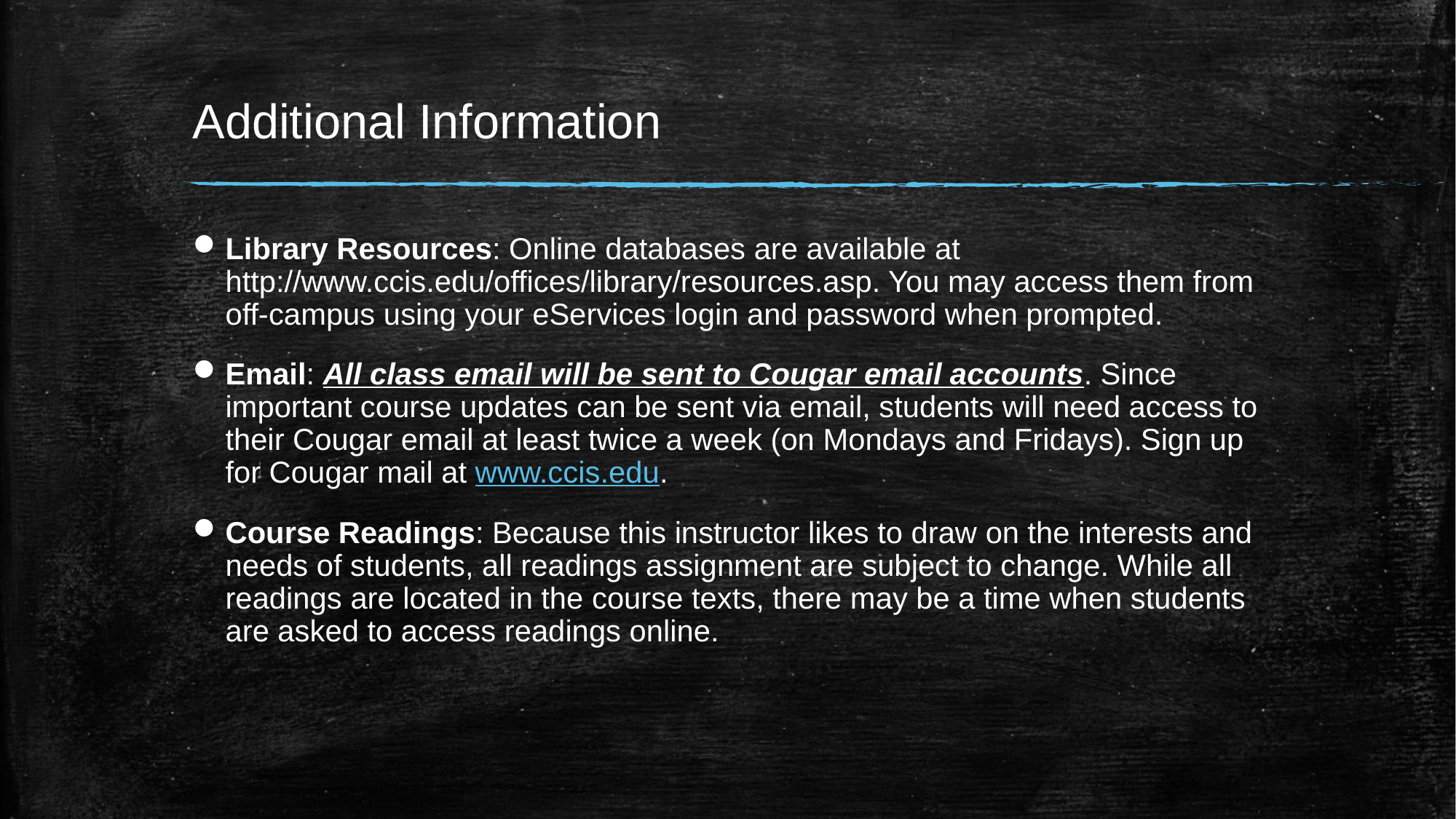

# Additional Information
Library Resources: Online databases are available at http://www.ccis.edu/offices/library/resources.asp. You may access them from off-campus using your eServices login and password when prompted.
Email: All class email will be sent to Cougar email accounts. Since important course updates can be sent via email, students will need access to their Cougar email at least twice a week (on Mondays and Fridays). Sign up for Cougar mail at www.ccis.edu.
Course Readings: Because this instructor likes to draw on the interests and needs of students, all readings assignment are subject to change. While all readings are located in the course texts, there may be a time when students are asked to access readings online.